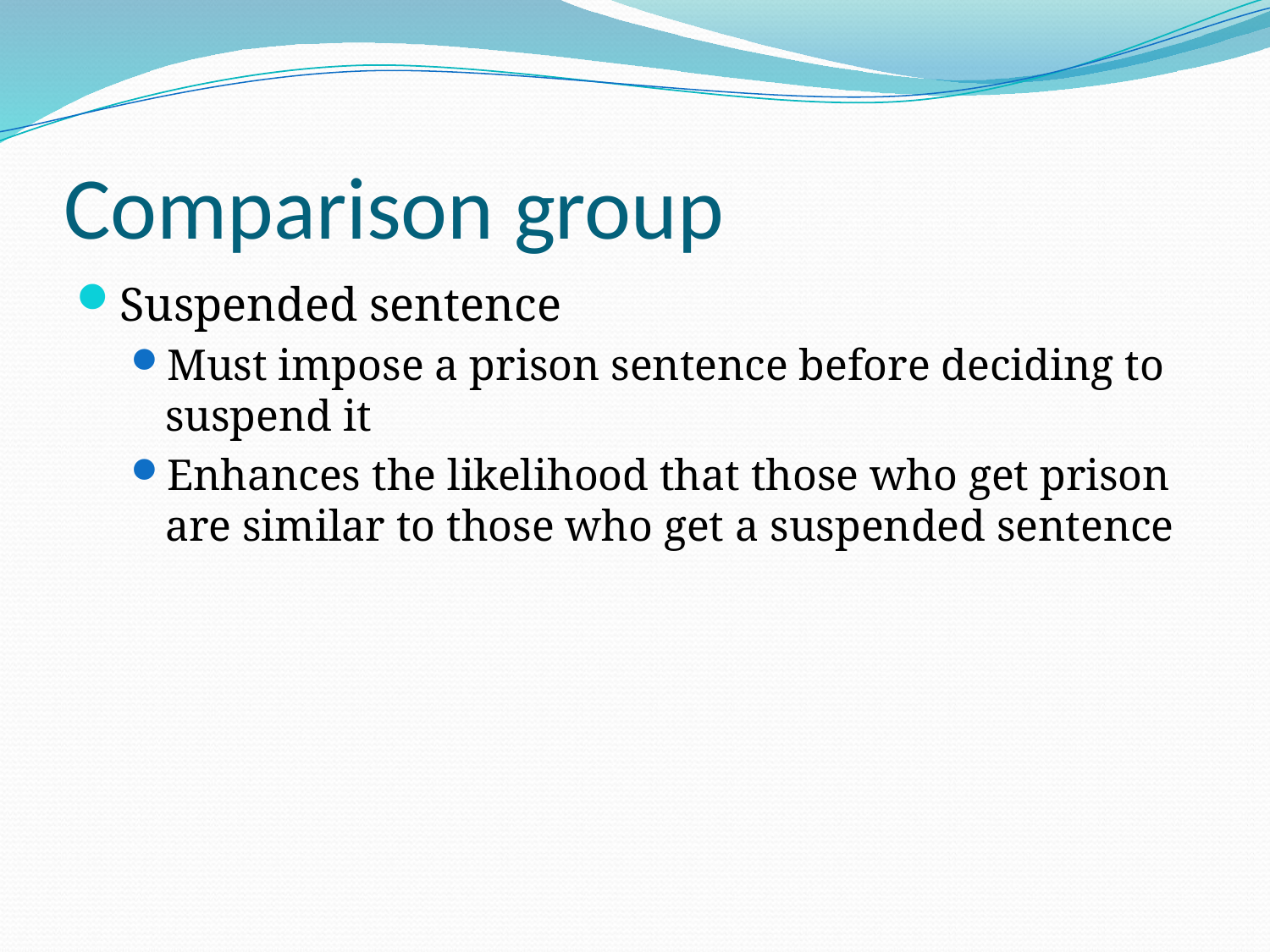

# Comparison group
Suspended sentence
Must impose a prison sentence before deciding to suspend it
Enhances the likelihood that those who get prison are similar to those who get a suspended sentence